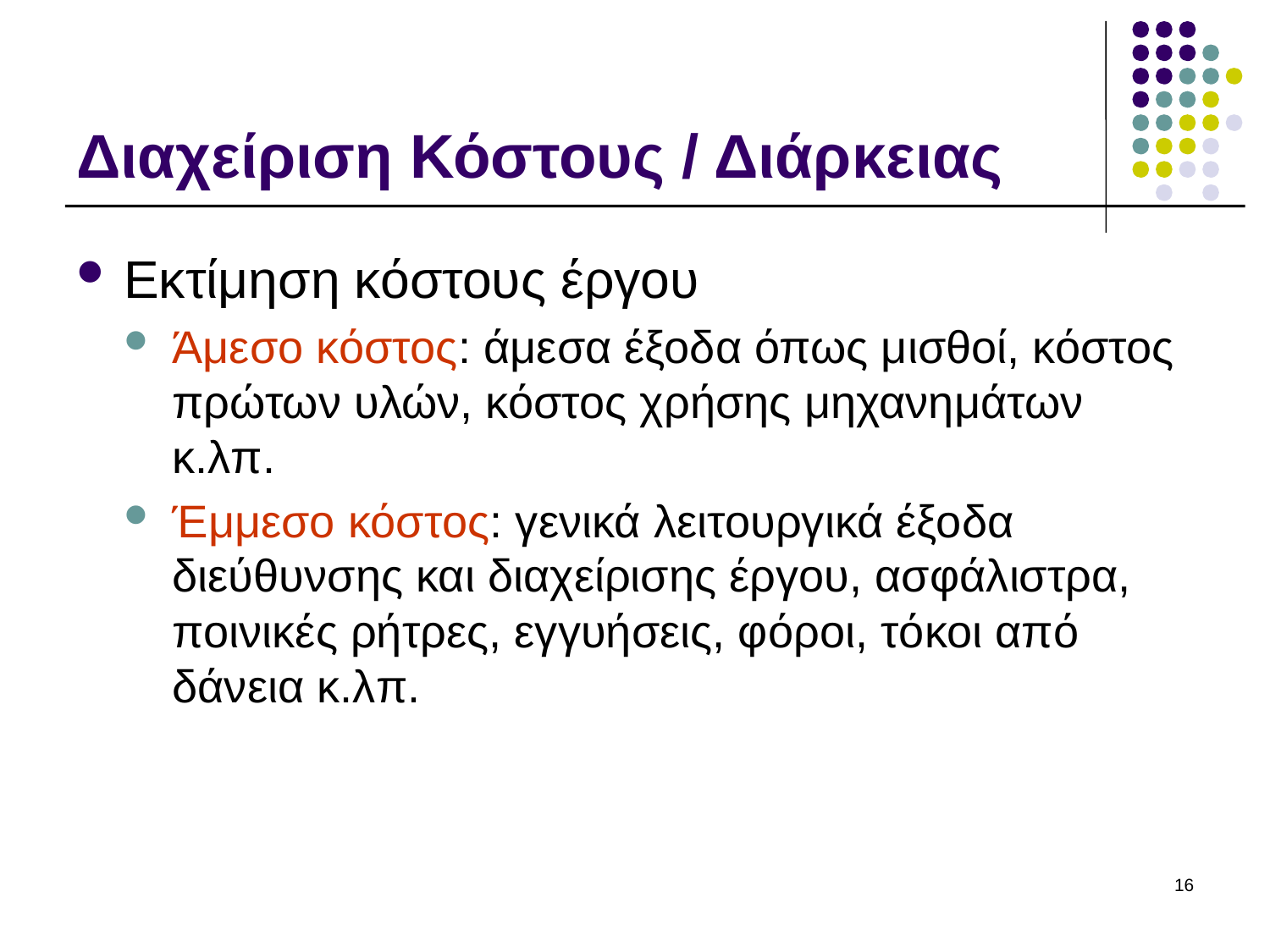

# Διαχείριση Κόστους / Διάρκειας
Εκτίμηση κόστους έργου
Άμεσο κόστος: άμεσα έξοδα όπως μισθοί, κόστος πρώτων υλών, κόστος χρήσης μηχανημάτων κ.λπ.
Έμμεσο κόστος: γενικά λειτουργικά έξοδα διεύθυνσης και διαχείρισης έργου, ασφάλιστρα, ποινικές ρήτρες, εγγυήσεις, φόροι, τόκοι από δάνεια κ.λπ.
16